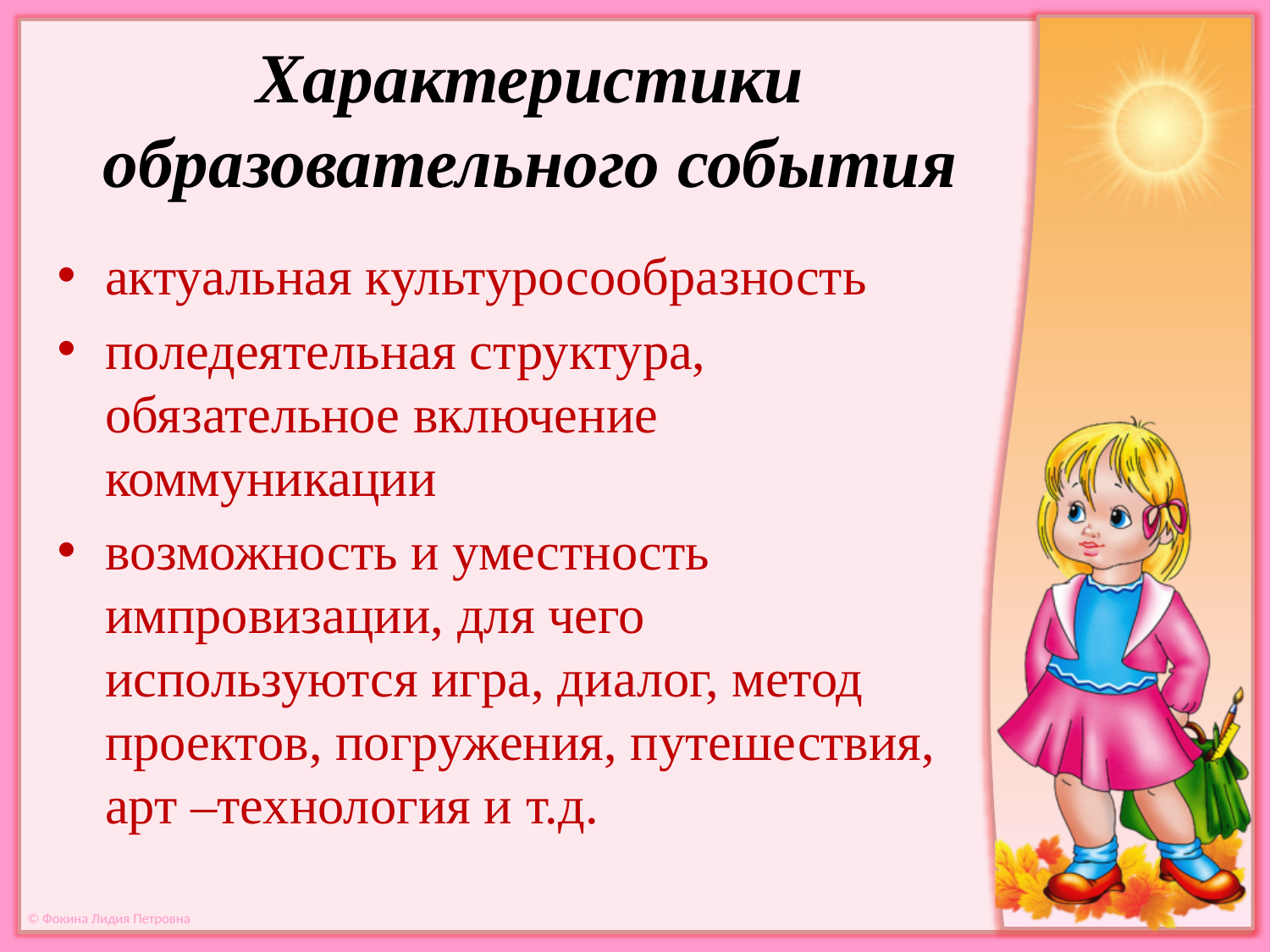

Характеристики образовательного события
актуальная культуросообразность
поледеятельная структура, обязательное включение коммуникации
возможность и уместность импровизации, для чего используются игра, диалог, метод  проектов, погружения, путешествия, арт –технология и т.д.